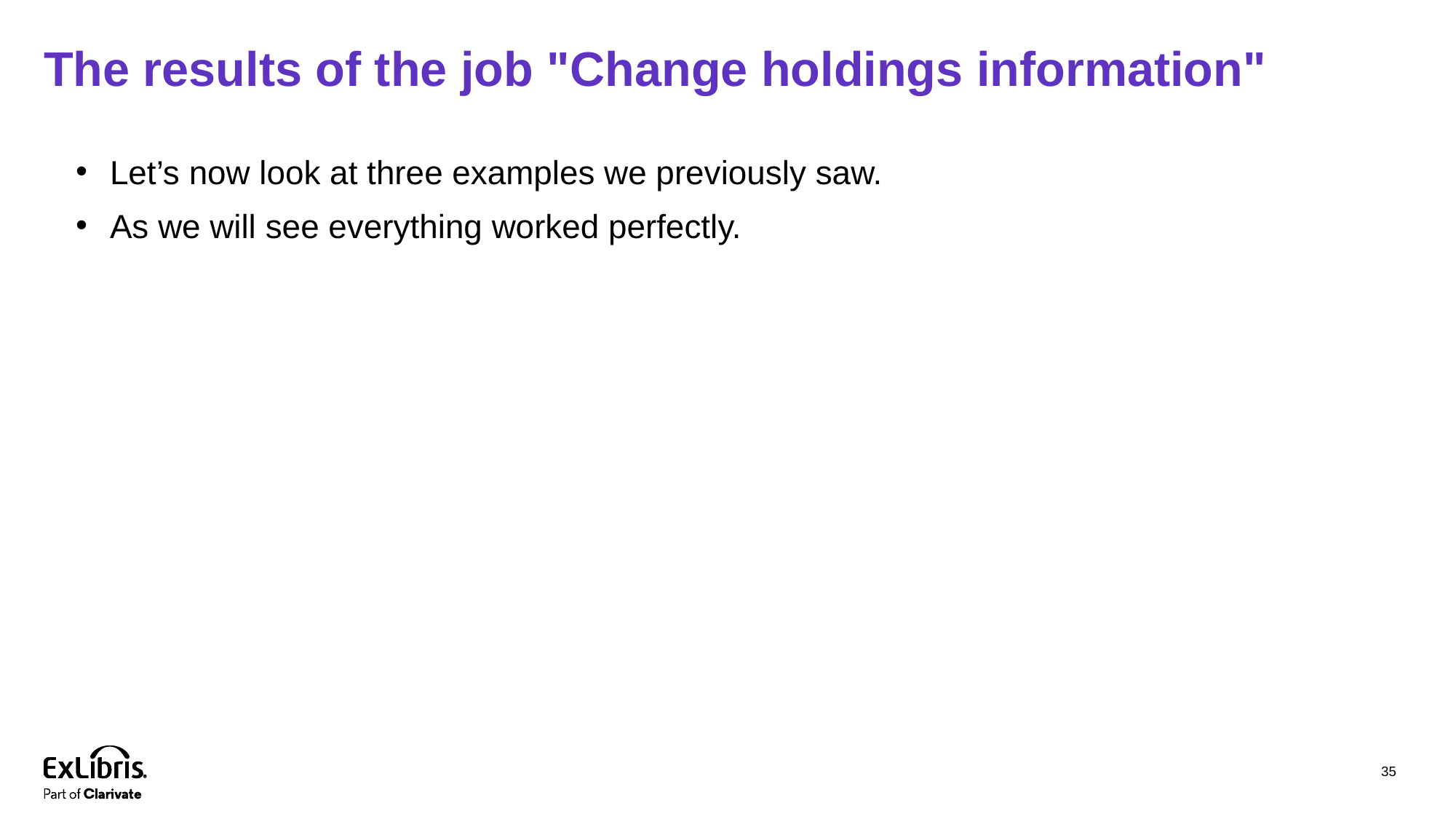

# The results of the job "Change holdings information"
Let’s now look at three examples we previously saw.
As we will see everything worked perfectly.
35